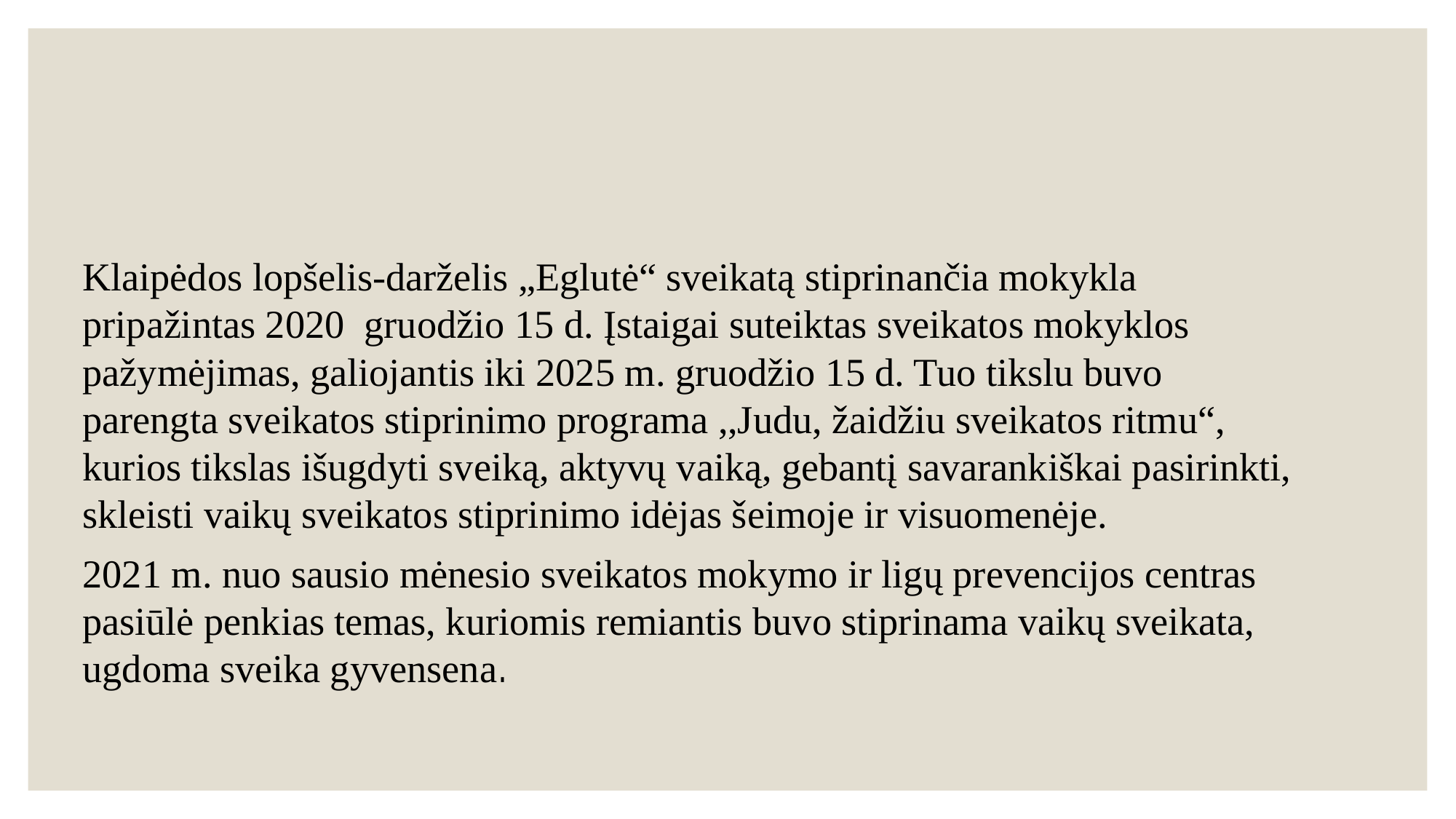

Klaipėdos lopšelis-darželis „Eglutė“ sveikatą stiprinančia mokykla pripažintas 2020  gruodžio 15 d. Įstaigai suteiktas sveikatos mokyklos pažymėjimas, galiojantis iki 2025 m. gruodžio 15 d. Tuo tikslu buvo parengta sveikatos stiprinimo programa ,,Judu, žaidžiu sveikatos ritmu“, kurios tikslas išugdyti sveiką, aktyvų vaiką, gebantį savarankiškai pasirinkti, skleisti vaikų sveikatos stiprinimo idėjas šeimoje ir visuomenėje.
2021 m. nuo sausio mėnesio sveikatos mokymo ir ligų prevencijos centras pasiūlė penkias temas, kuriomis remiantis buvo stiprinama vaikų sveikata, ugdoma sveika gyvensena.